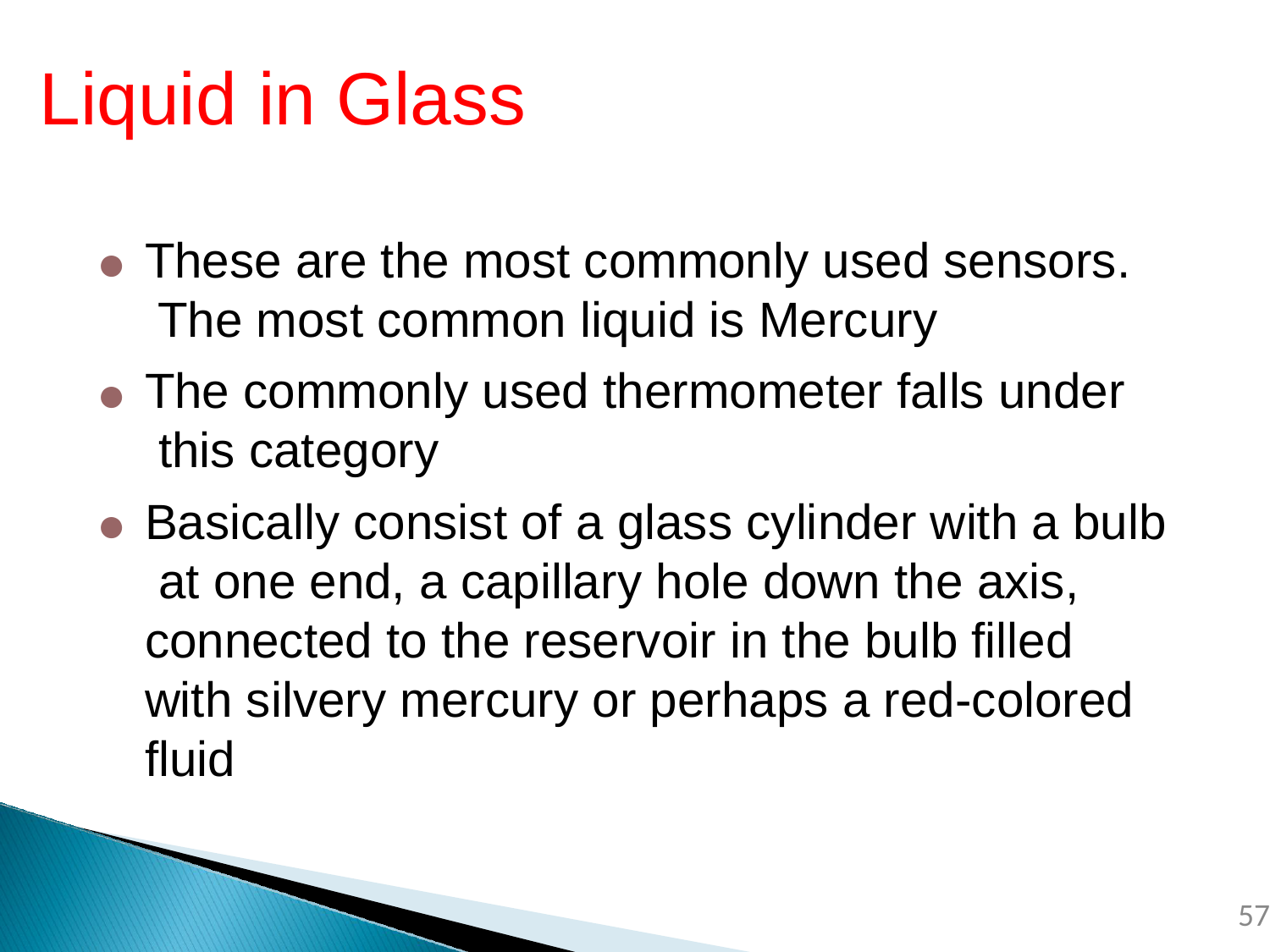

# Liquid in Glass
These are the most commonly used sensors.  The most common liquid is Mercury
The commonly used thermometer falls under  this category
Basically consist of a glass cylinder with a bulb  at one end, a capillary hole down the axis,  connected to the reservoir in the bulb filled  with silvery mercury or perhaps a red-colored  fluid
57